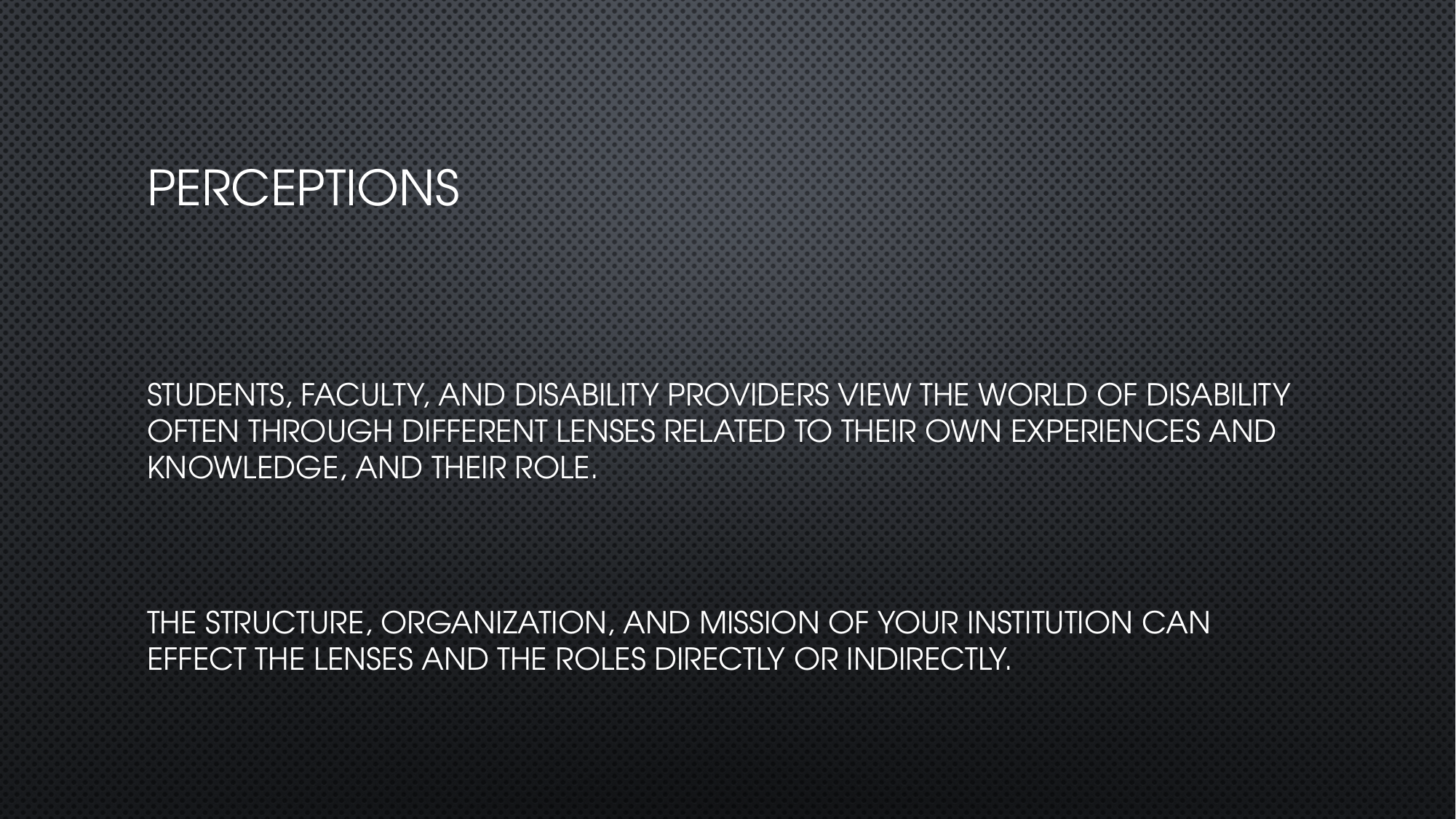

# Perceptions

Students, faculty, and disability providers view the world of disability often through different lenses related to their own experiences and knowledge, and their role.

The structure, organization, and mission of your institution can effect the lenses and the roles directly or indirectly.